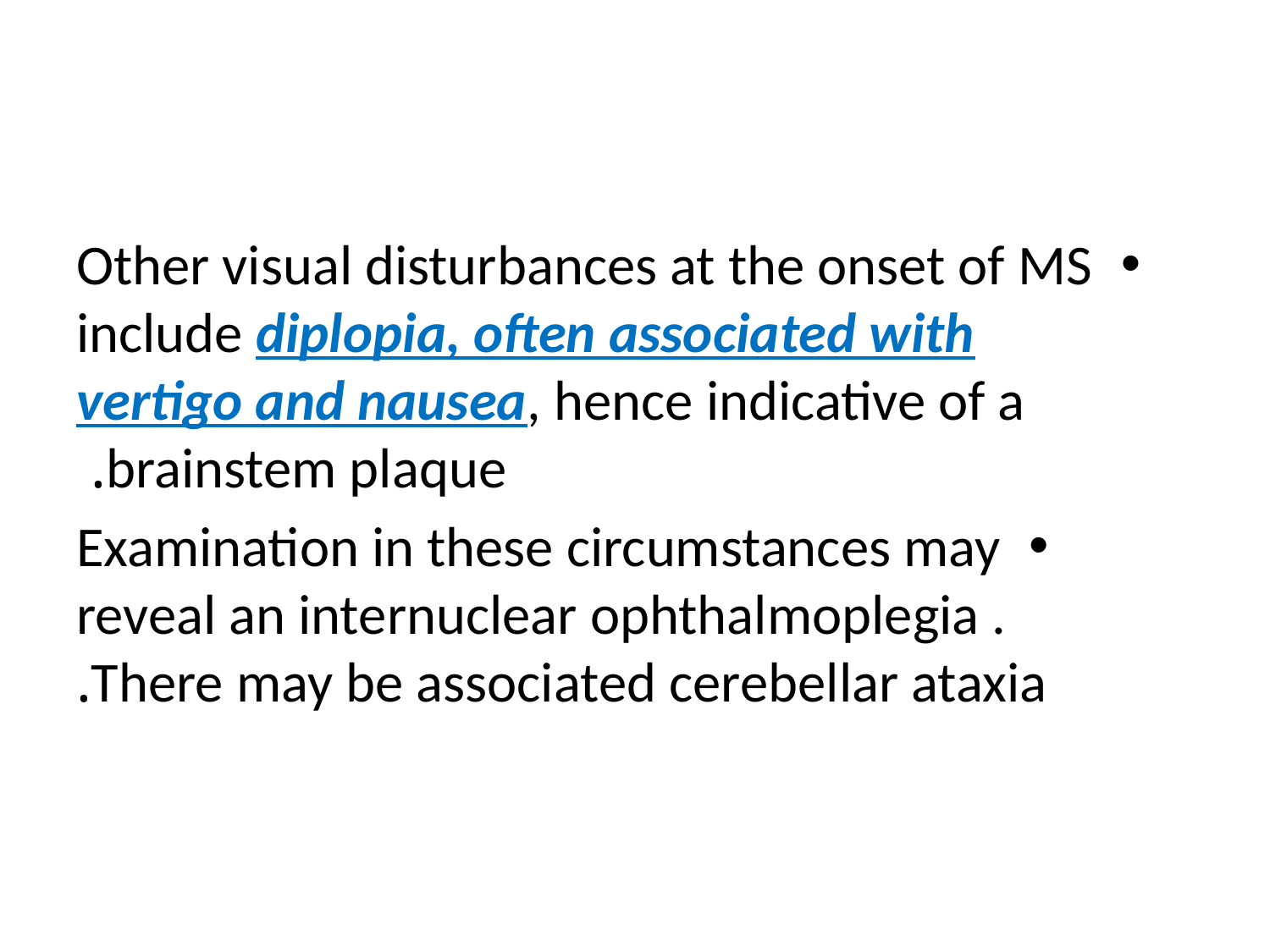

Other visual disturbances at the onset of MS include diplopia, often associated with vertigo and nausea, hence indicative of a brainstem plaque.
Examination in these circumstances may reveal an internuclear ophthalmoplegia . There may be associated cerebellar ataxia.